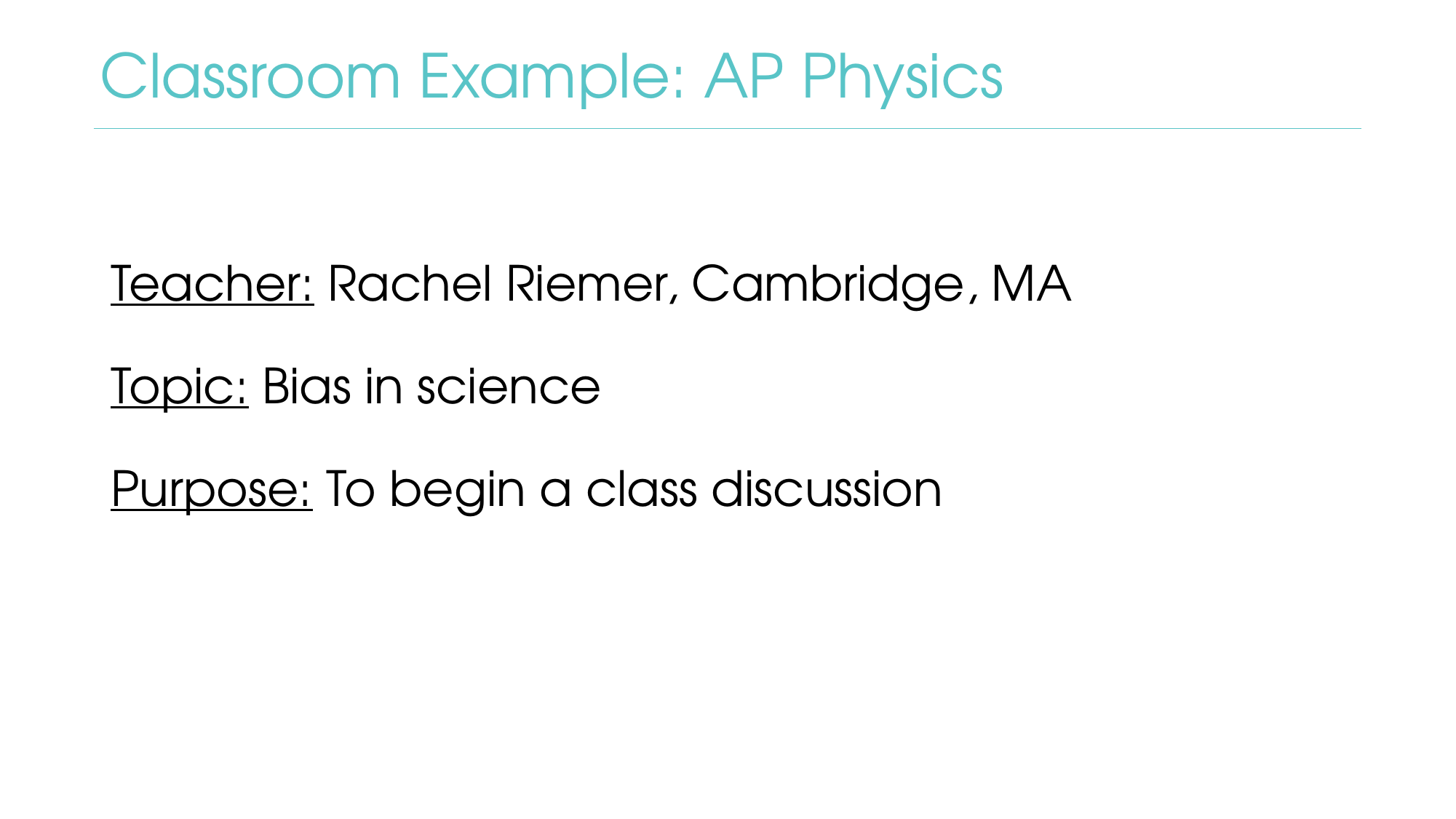

# Classroom Example: AP Physics
Teacher: Rachel Riemer, Cambridge, MA
Topic: Bias in science
Purpose: To begin a class discussion